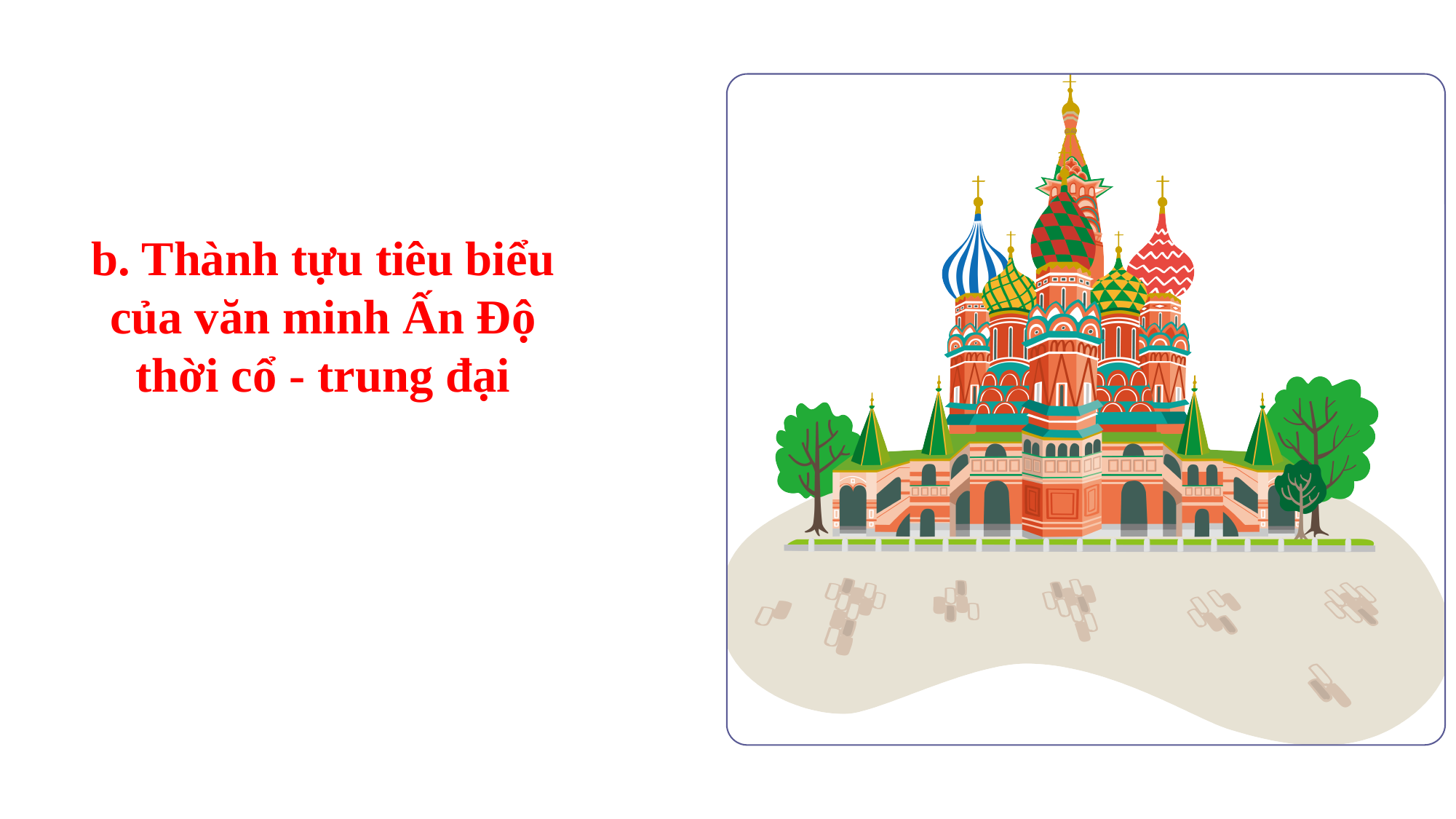

b. Thành tựu tiêu biểu của văn minh Ấn Độ thời cổ - trung đại